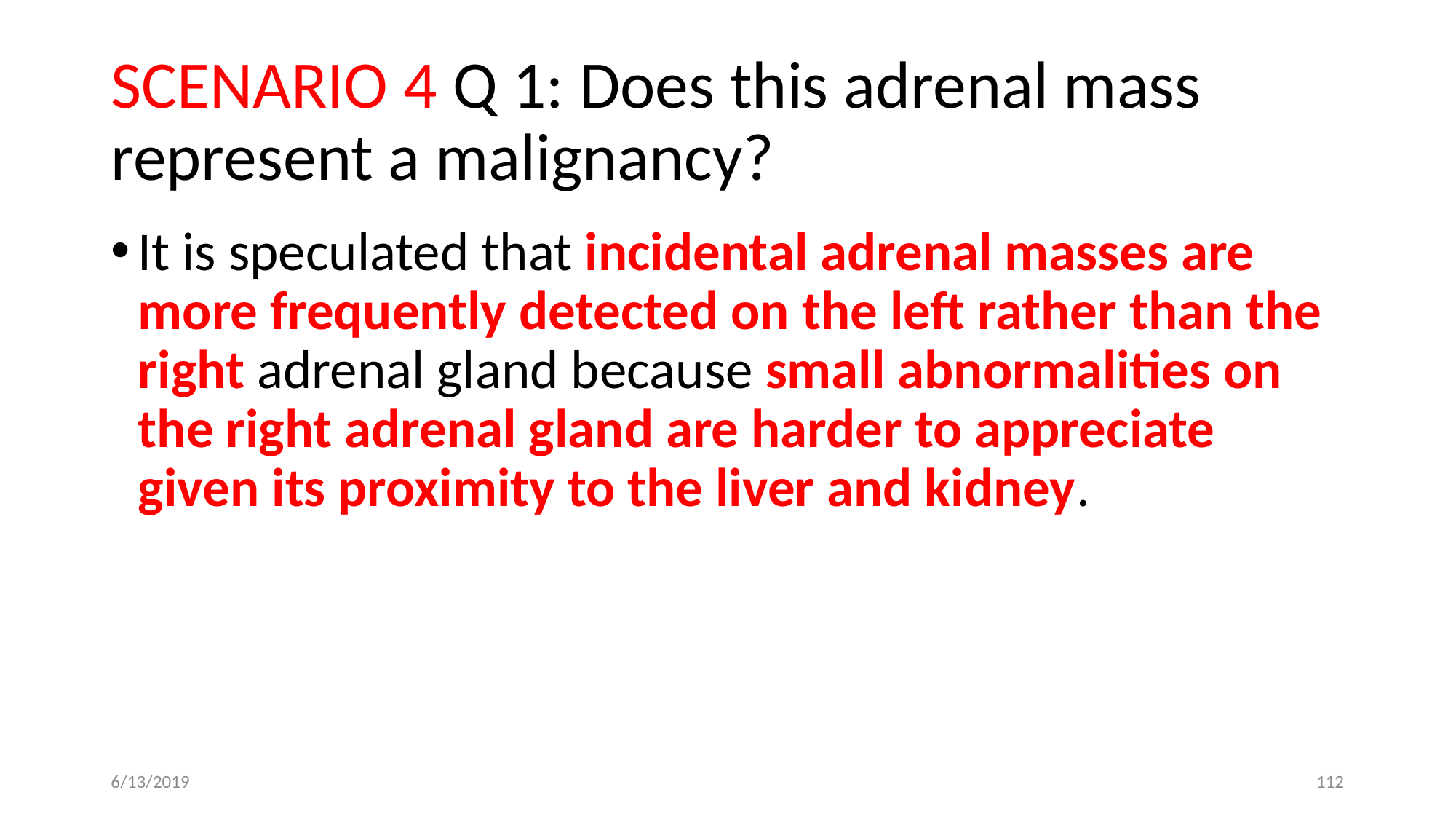

# SCENARIO 4 Q 1: Does this adrenal mass represent a malignancy?
It is speculated that incidental adrenal masses are more frequently detected on the left rather than the right adrenal gland because small abnormalities on the right adrenal gland are harder to appreciate given its proximity to the liver and kidney.
6/13/2019
112